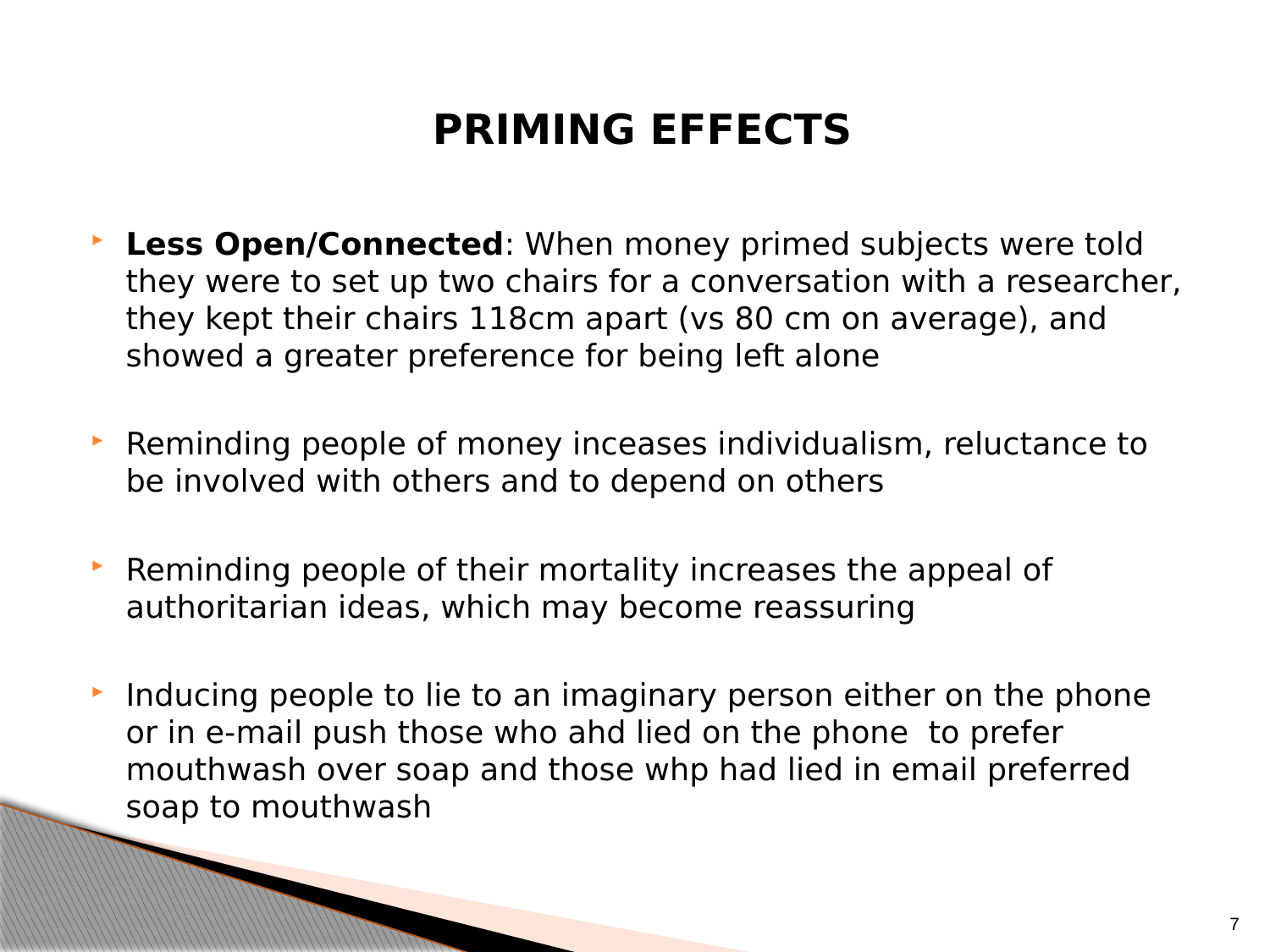

PRIMING EFFECTS

Less Open/Connected: When money primed subjects were told they were to set up two chairs for a conversation with a researcher, they kept their chairs 118cm apart (vs 80 cm on average), and showed a greater preference for being left alone

Reminding people of money inceases individualism, reluctance to be involved with others and to depend on others

Reminding people of their mortality increases the appeal of authoritarian ideas, which may become reassuring

Inducing people to lie to an imaginary person either on the phone or in e-mail push those who ahd lied on the phone  to prefer mouthwash over soap and those whp had lied in email preferred soap to mouthwash
7